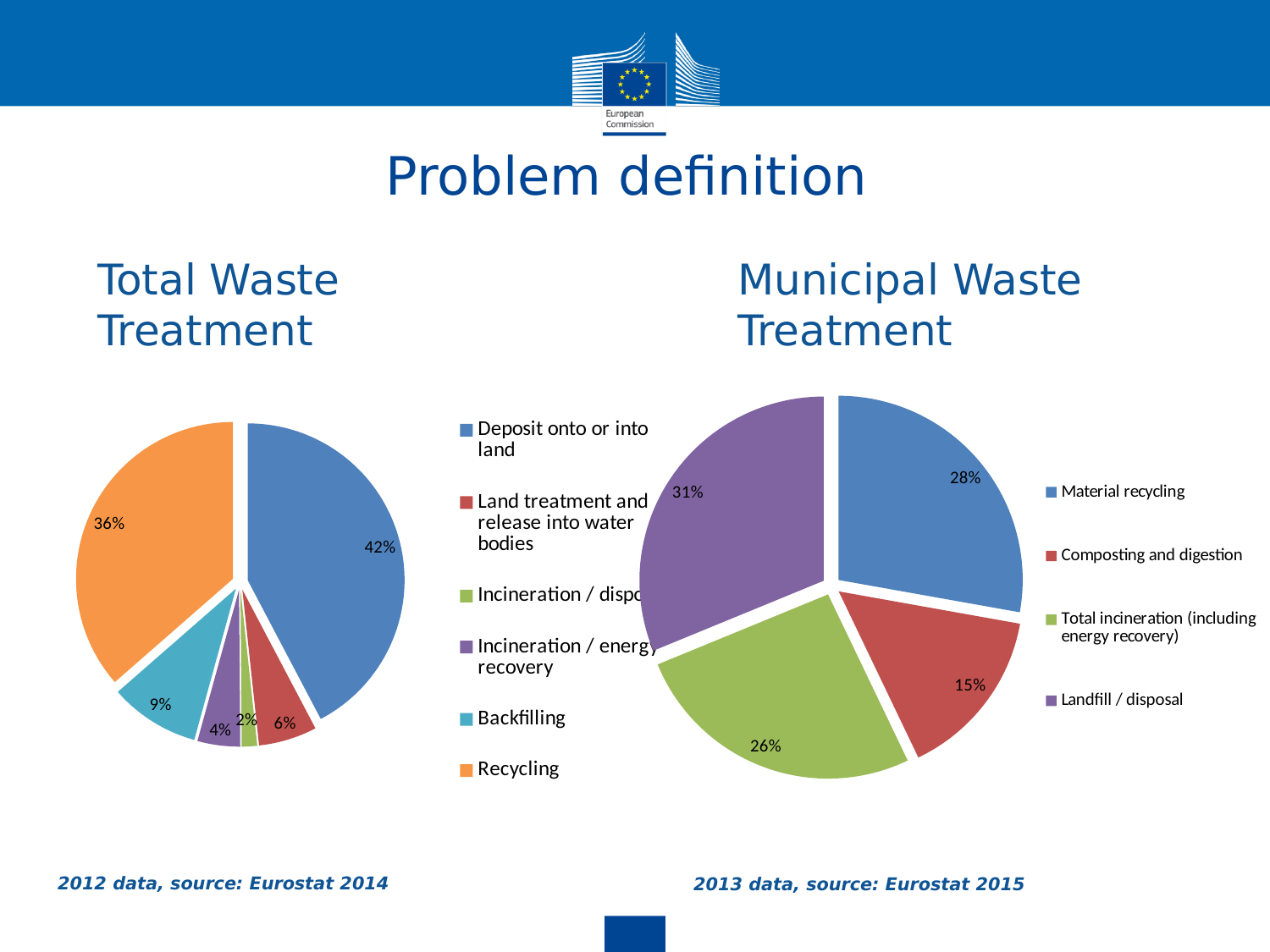

# Problem definition
Total Waste Treatment
Municipal Waste Treatment

### Chart

| Category |  |
|---|---|
| Deposit onto or into land | 0.4228900016938184 |
| Land treatment and release into water bodies | 0.06007409369856112 |
| Incineration / disposal | 0.015835030771034837 |
| Incineration / energy recovery | 0.0439524167314516 |
| Backfilling | 0.09287771065238068 |
| Recycling | 0.3643707464527533 |

### Chart

| Category |  |
|---|---|
| Material recycling | 0.27872340425531916 |
| Composting and digestion | 0.15106382978723404 |
| Total incineration (including energy recovery) | 0.25957446808510637 |
| Landfill / disposal | 0.3127659574468085 |
2012 data, source: Eurostat 2014
2013 data, source: Eurostat 2015